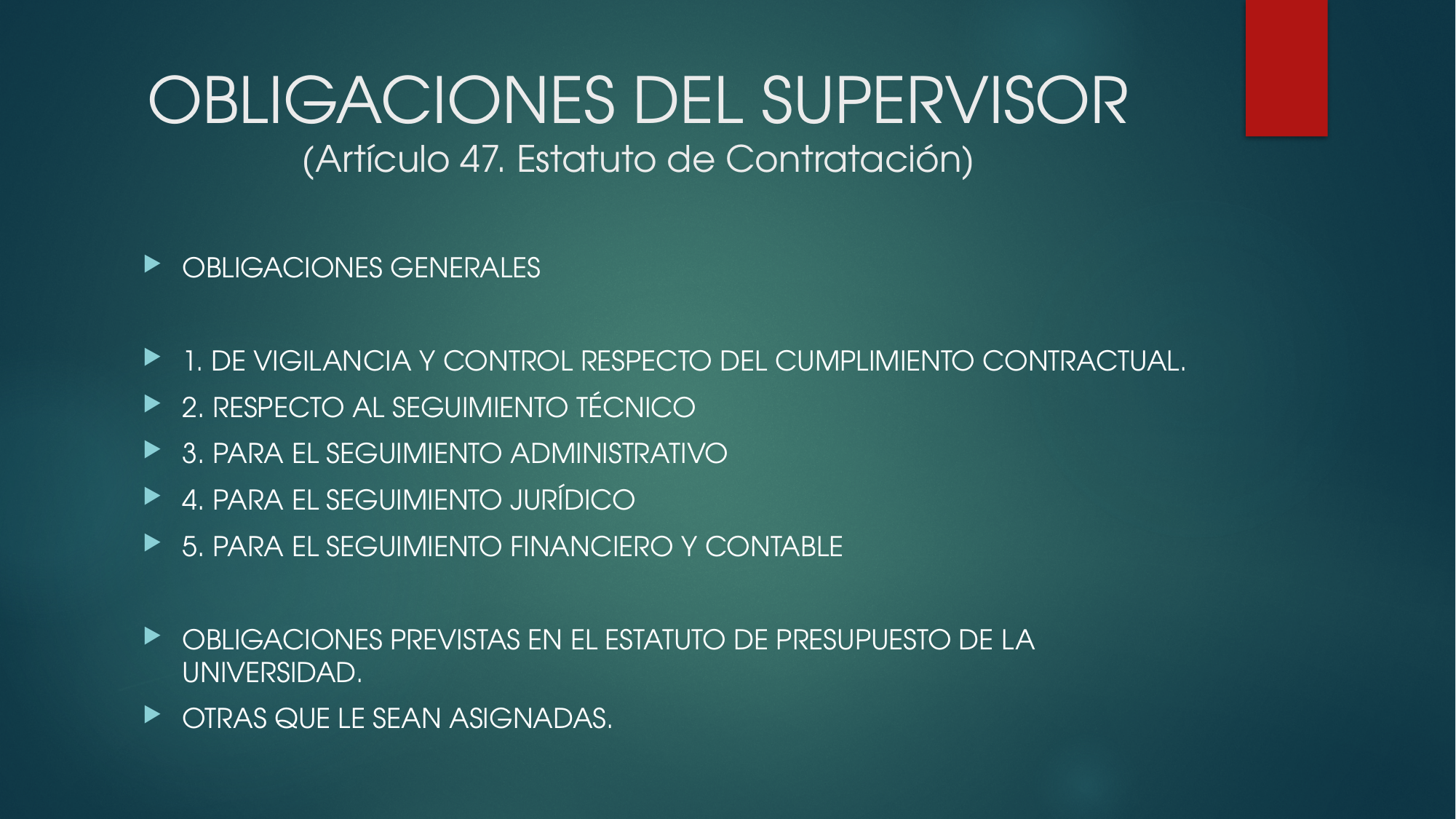

# OBLIGACIONES DEL SUPERVISOR (Artículo 47. Estatuto de Contratación)
OBLIGACIONES GENERALES

1. DE VIGILANCIA Y CONTROL RESPECTO DEL CUMPLIMIENTO CONTRACTUAL.
2. RESPECTO AL SEGUIMIENTO TÉCNICO
3. PARA EL SEGUIMIENTO ADMINISTRATIVO
4. PARA EL SEGUIMIENTO JURÍDICO
5. PARA EL SEGUIMIENTO FINANCIERO Y CONTABLE

OBLIGACIONES PREVISTAS EN EL ESTATUTO DE PRESUPUESTO DE LA UNIVERSIDAD.
OTRAS QUE LE SEAN ASIGNADAS.